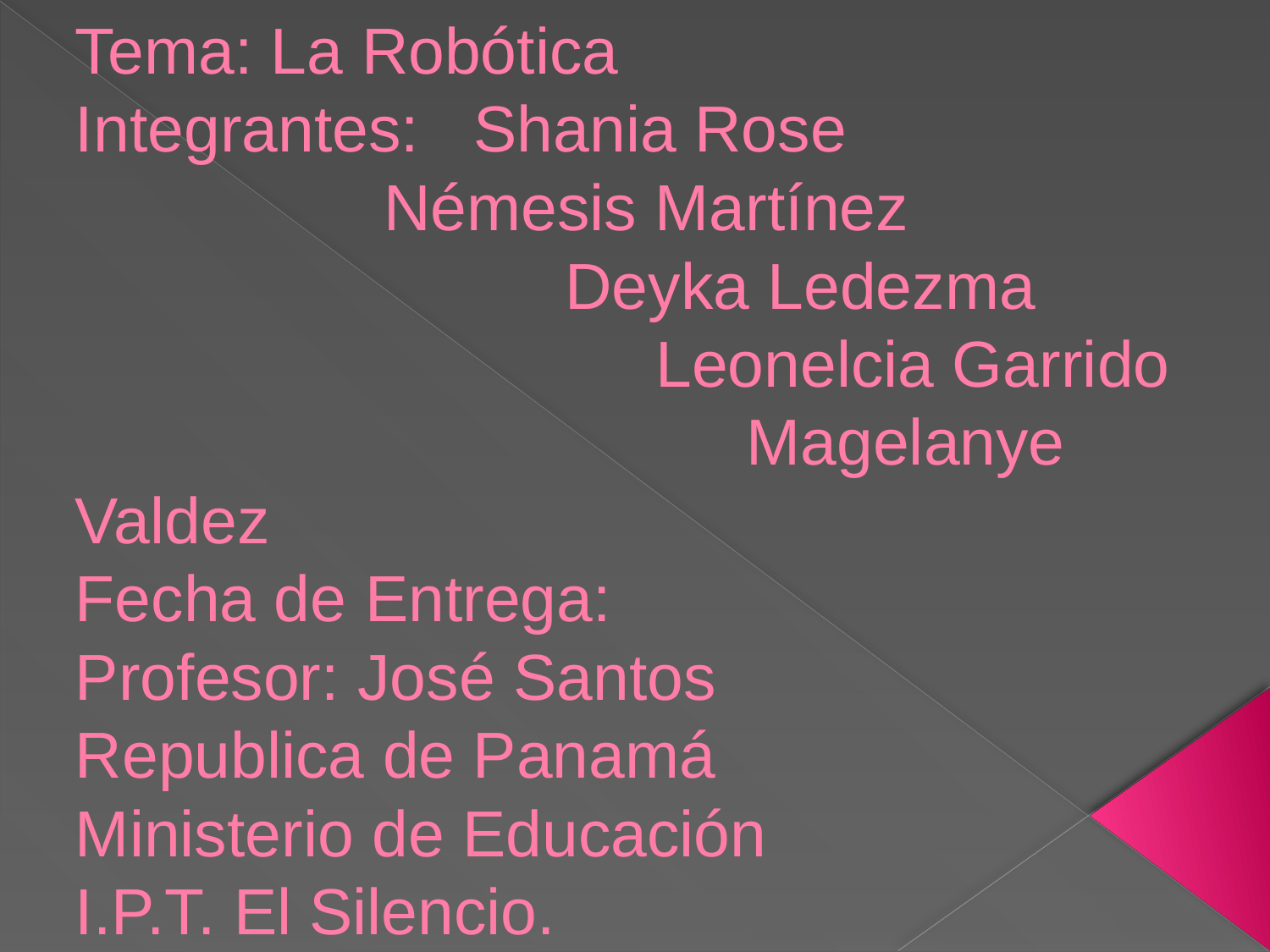

# Tema: La Robótica Integrantes:   Shania Rose Némesis Martínez Deyka Ledezma Leonelcia Garrido Magelanye Valdez Fecha de Entrega: Profesor: José Santos Republica de Panamá Ministerio de Educación I.P.T. El Silencio.